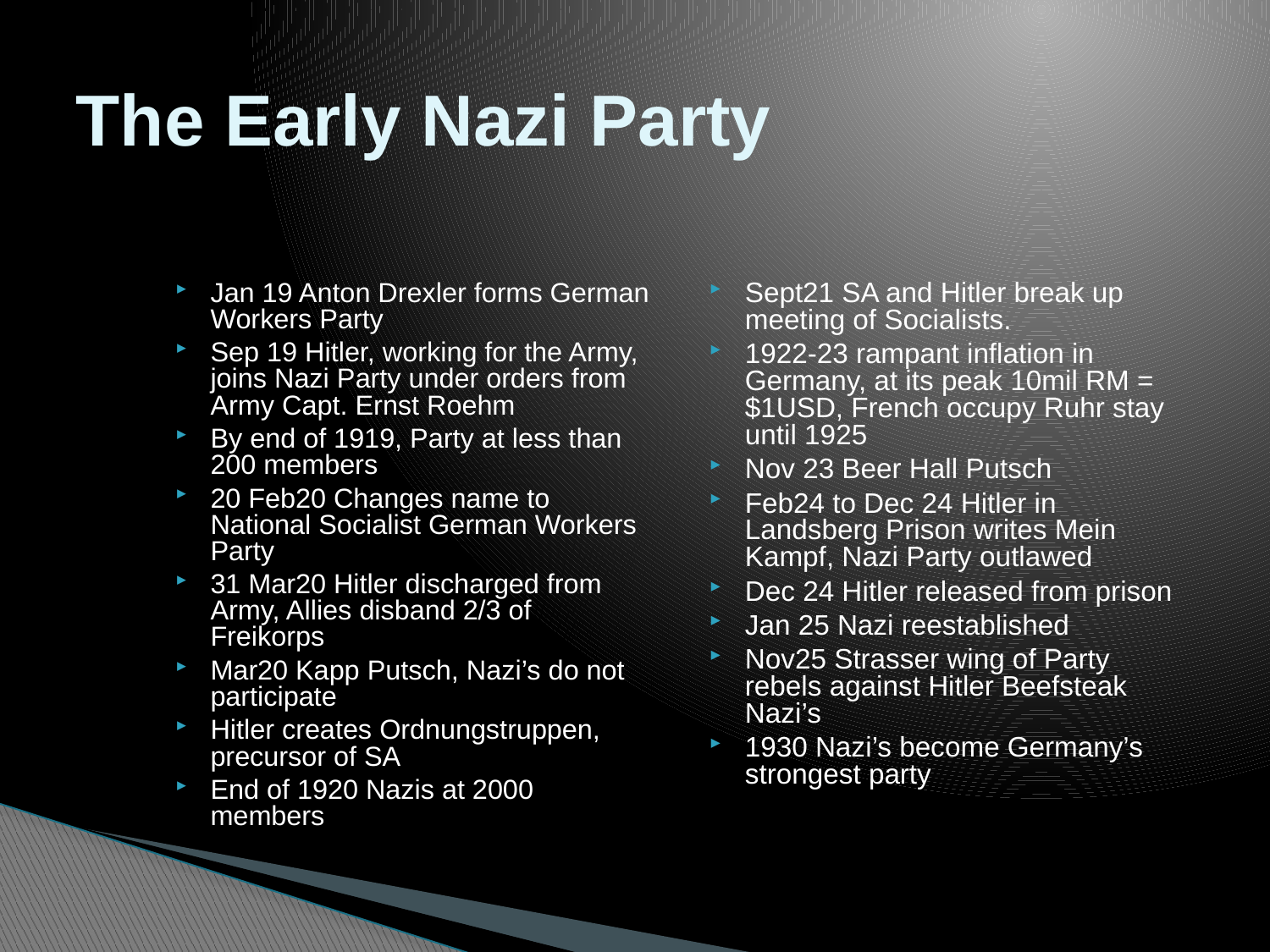

# The Early Nazi Party
Jan 19 Anton Drexler forms German Workers Party
Sep 19 Hitler, working for the Army, joins Nazi Party under orders from Army Capt. Ernst Roehm
By end of 1919, Party at less than 200 members
20 Feb20 Changes name to National Socialist German Workers Party
31 Mar20 Hitler discharged from Army, Allies disband 2/3 of Freikorps
Mar20 Kapp Putsch, Nazi’s do not participate
Hitler creates Ordnungstruppen, precursor of SA
End of 1920 Nazis at 2000 members

Sept21 SA and Hitler break up meeting of Socialists.
1922-23 rampant inflation in Germany, at its peak 10mil RM = $1USD, French occupy Ruhr stay until 1925
Nov 23 Beer Hall Putsch
Feb24 to Dec 24 Hitler in Landsberg Prison writes Mein Kampf, Nazi Party outlawed
Dec 24 Hitler released from prison
Jan 25 Nazi reestablished
Nov25 Strasser wing of Party rebels against Hitler Beefsteak Nazi’s
1930 Nazi’s become Germany’s strongest party